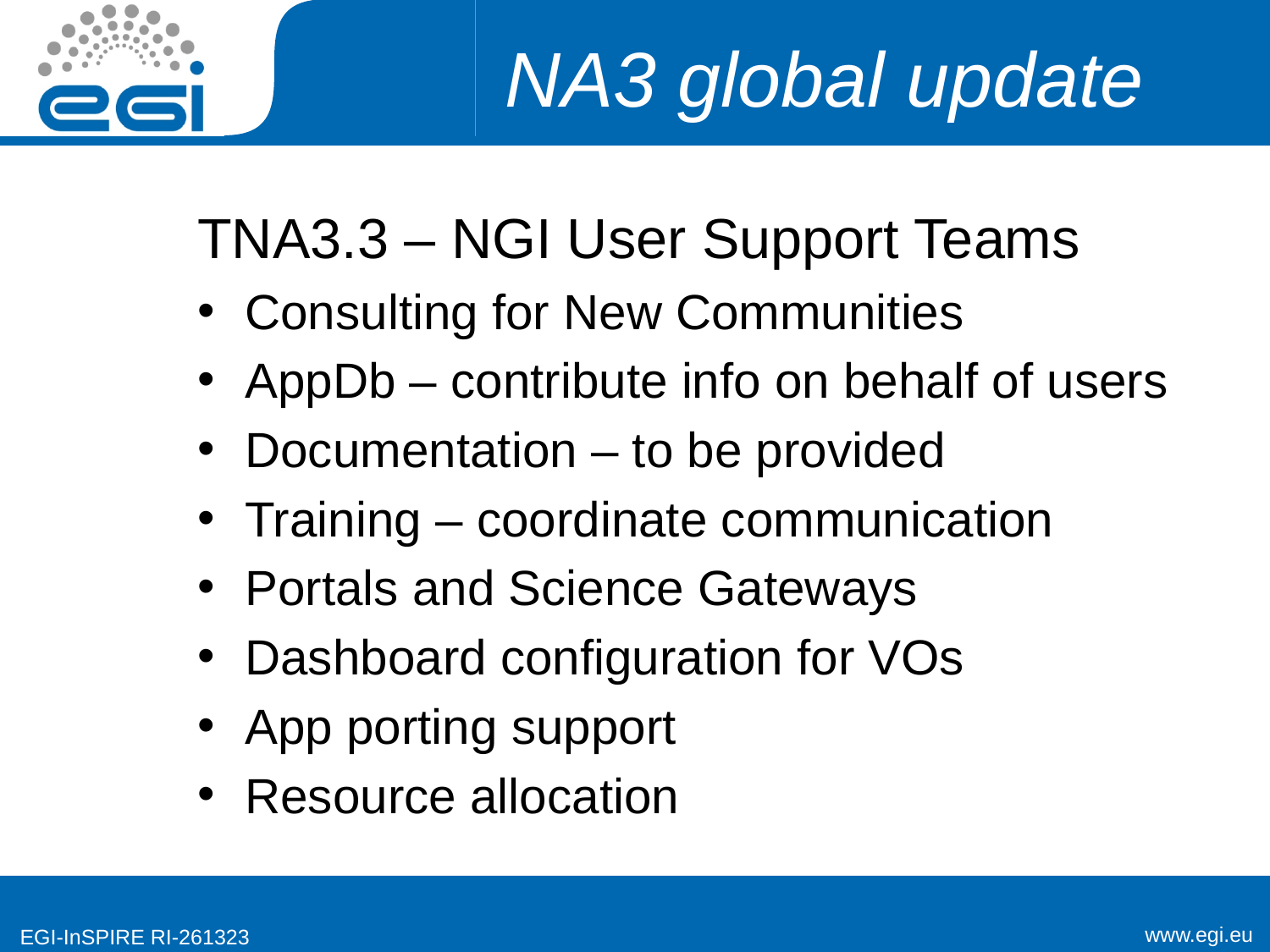

# NA3 global update
TNA3.3 – NGI User Support Teams
Consulting for New Communities
AppDb – contribute info on behalf of users
Documentation – to be provided
Training – coordinate communication
Portals and Science Gateways
Dashboard configuration for VOs
App porting support
Resource allocation